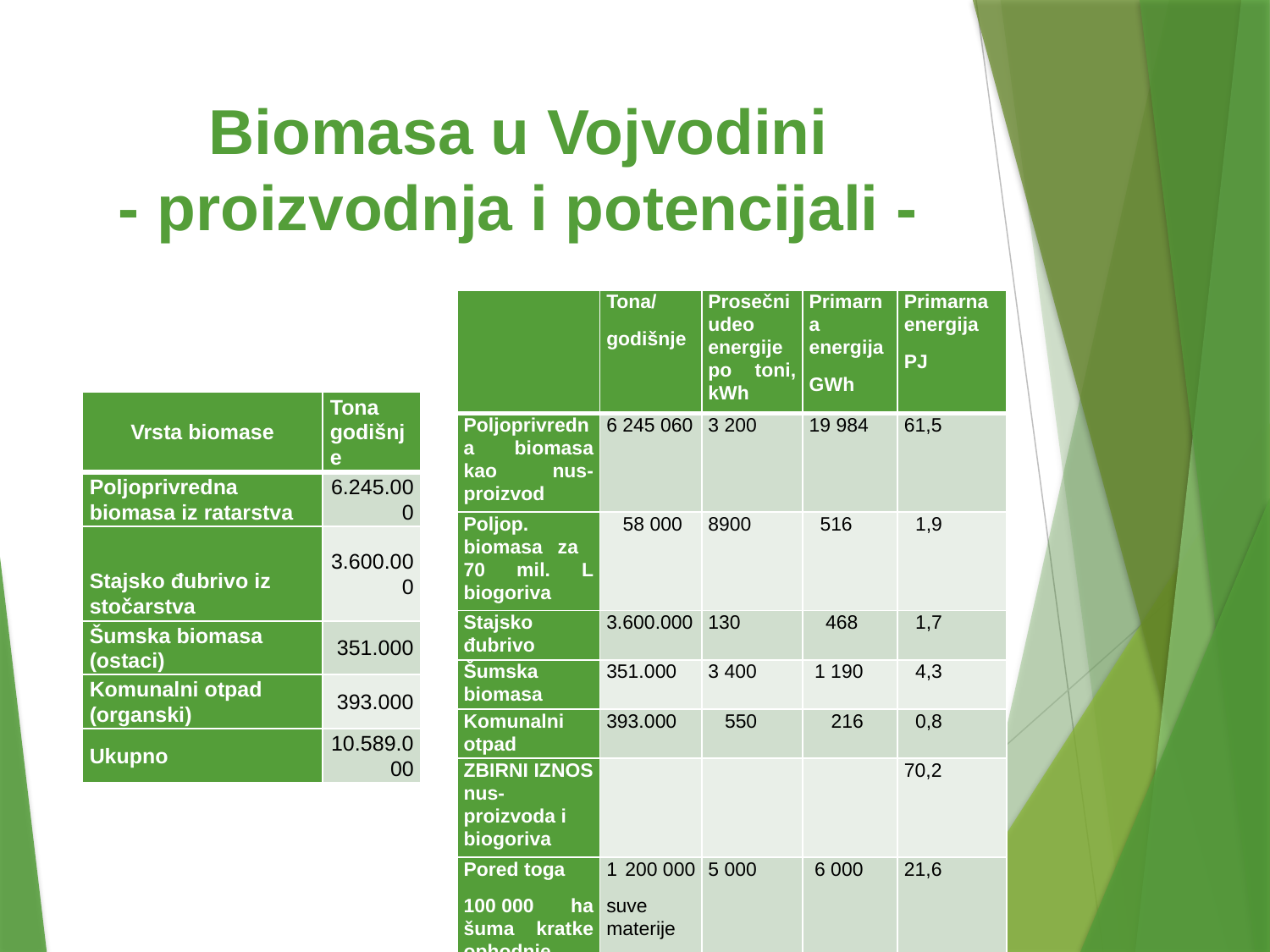

# Biomasa u Vojvodini - proizvodnja i potencijali -

|  | Tona/ godišnje | Prosečni udeo energije po toni, kWh | Primarna energija GWh | Primarna energija PJ |
| --- | --- | --- | --- | --- |
| Poljoprivredna biomasa kao nus-proizvod | 6 245 060 | 3 200 | 19 984 | 61,5 |
| Poljop. biomasa za 70 mil. L biogoriva | 58 000 | 8900 | 516 | 1,9 |
| Stajsko đubrivo | 3.600.000 | 130 | 468 | 1,7 |
| Šumska biomasa | 351.000 | 3 400 | 1 190 | 4,3 |
| Komunalni otpad | 393.000 | 550 | 216 | 0,8 |
| ZBIRNI IZNOS nus-proizvoda i biogoriva |  |  |  | 70,2 |
| Pored toga 100 000 ha šuma kratke ophodnje | 1 200 000 suve materije | 5 000 | 6 000 | 21,6 |
| Uvoz ogrevnog drveta | 250 000 | 3 900 | 900 | 3,2 |
| Kulture za transportna goriva | 52 000 | 11 000 | 572 | 2,0 |
| UKUPNO |  |  |  | 97,0 |
| Vrsta biomase | Tona godišnje |
| --- | --- |
| Poljoprivredna biomasa iz ratarstva | 6.245.000 |
| Stajsko đubrivo iz stočarstva | 3.600.000 |
| Šumska biomasa (ostaci) | 351.000 |
| Komunalni otpad (organski) | 393.000 |
| Ukupno | 10.589.000 |